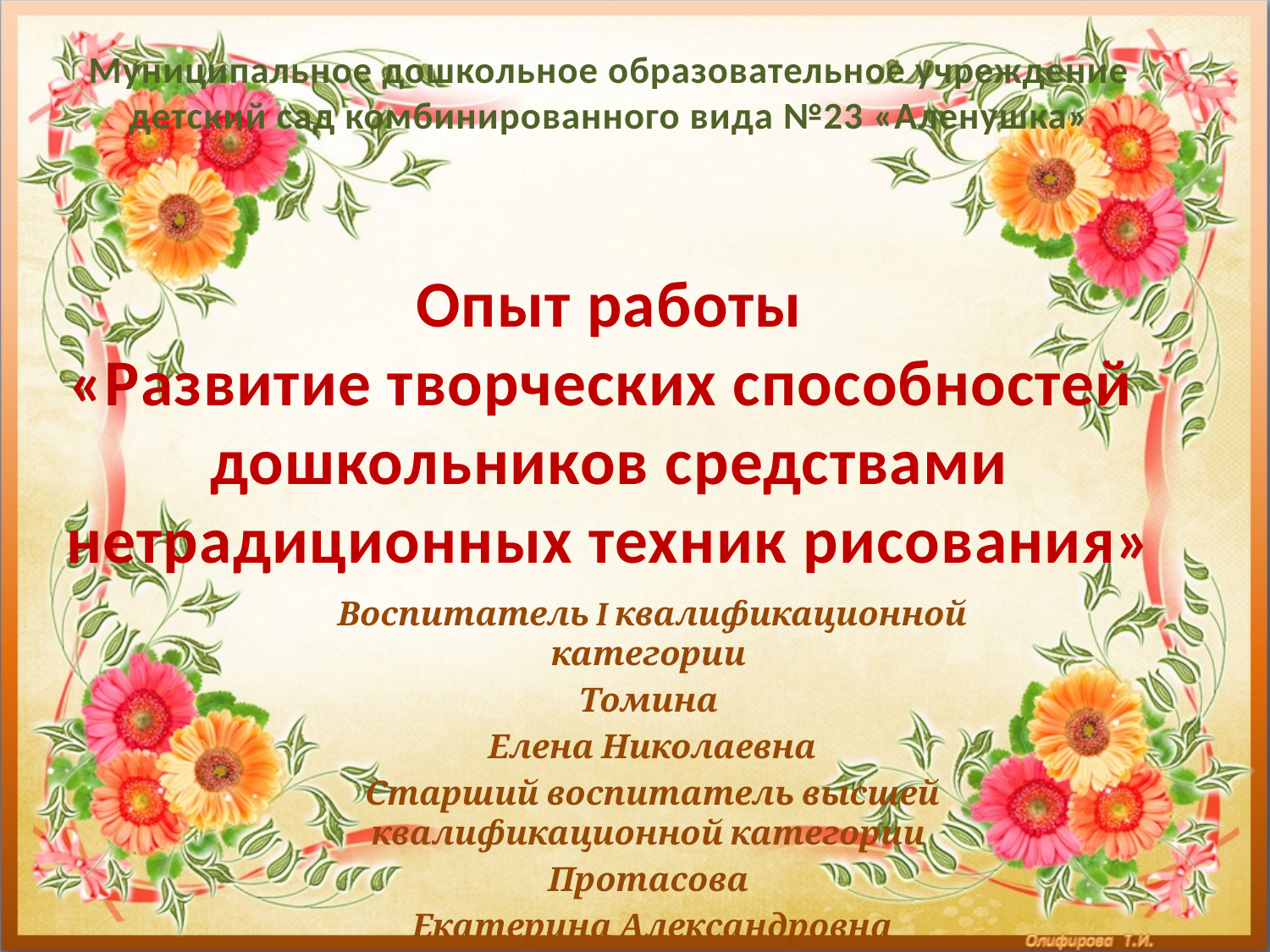

# Муниципальное дошкольное образовательное учреждение детский сад комбинированного вида №23 «Аленушка» Опыт работы «Развитие творческих способностей  дошкольников средствами нетрадиционных техник рисования»
Воспитатель I квалификационной категории
Томина
Елена Николаевна
Старший воспитатель высшей квалификационной категории
Протасова
Екатерина Александровна